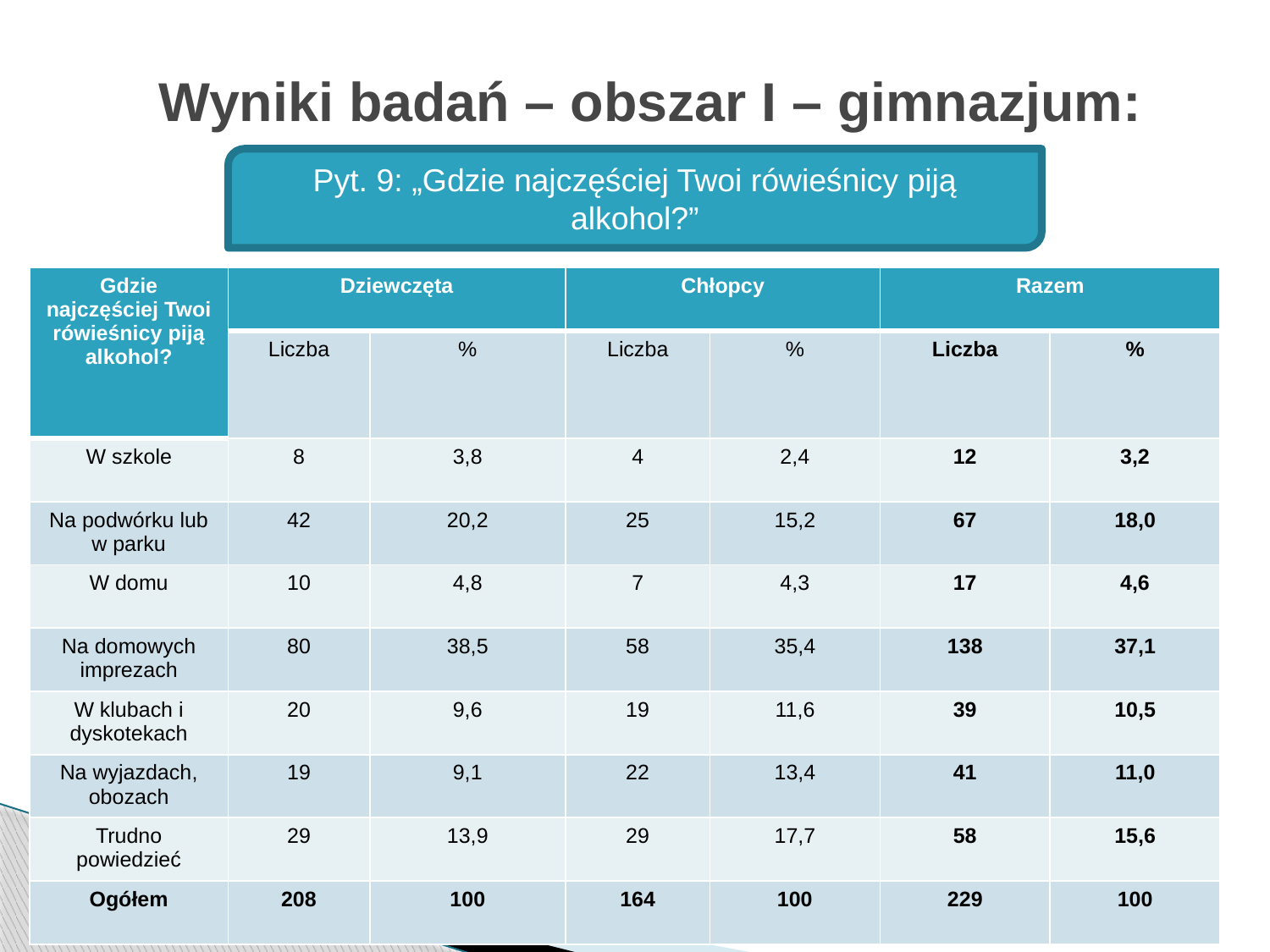

# Wyniki badań – obszar I – gimnazjum:
Pyt. 9: „Gdzie najczęściej Twoi rówieśnicy piją alkohol?”

| Gdzie najczęściej Twoi rówieśnicy piją alkohol? | Dziewczęta |  | Chłopcy |  | Razem |  |
| --- | --- | --- | --- | --- | --- | --- |
|  | Liczba | % | Liczba | % | Liczba | % |
| W szkole | 8 | 3,8 | 4 | 2,4 | 12 | 3,2 |
| Na podwórku lub w parku | 42 | 20,2 | 25 | 15,2 | 67 | 18,0 |
| W domu | 10 | 4,8 | 7 | 4,3 | 17 | 4,6 |
| Na domowych imprezach | 80 | 38,5 | 58 | 35,4 | 138 | 37,1 |
| W klubach i dyskotekach | 20 | 9,6 | 19 | 11,6 | 39 | 10,5 |
| Na wyjazdach, obozach | 19 | 9,1 | 22 | 13,4 | 41 | 11,0 |
| Trudno powiedzieć | 29 | 13,9 | 29 | 17,7 | 58 | 15,6 |
| Ogółem | 208 | 100 | 164 | 100 | 229 | 100 |